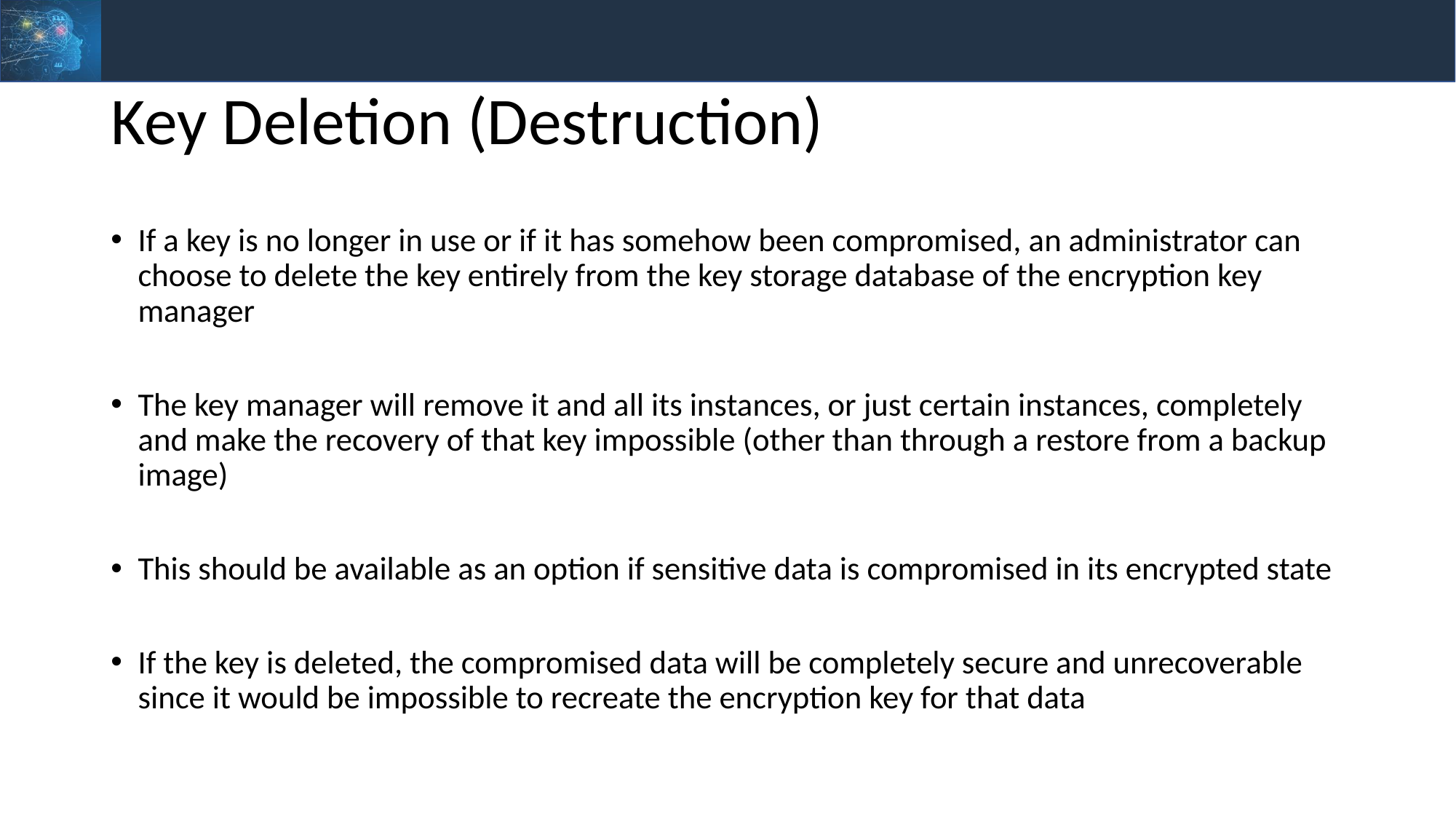

# Key Deletion (Destruction)
If a key is no longer in use or if it has somehow been compromised, an administrator can choose to delete the key entirely from the key storage database of the encryption key manager

The key manager will remove it and all its instances, or just certain instances, completely and make the recovery of that key impossible (other than through a restore from a backup image)

This should be available as an option if sensitive data is compromised in its encrypted state

If the key is deleted, the compromised data will be completely secure and unrecoverable since it would be impossible to recreate the encryption key for that data